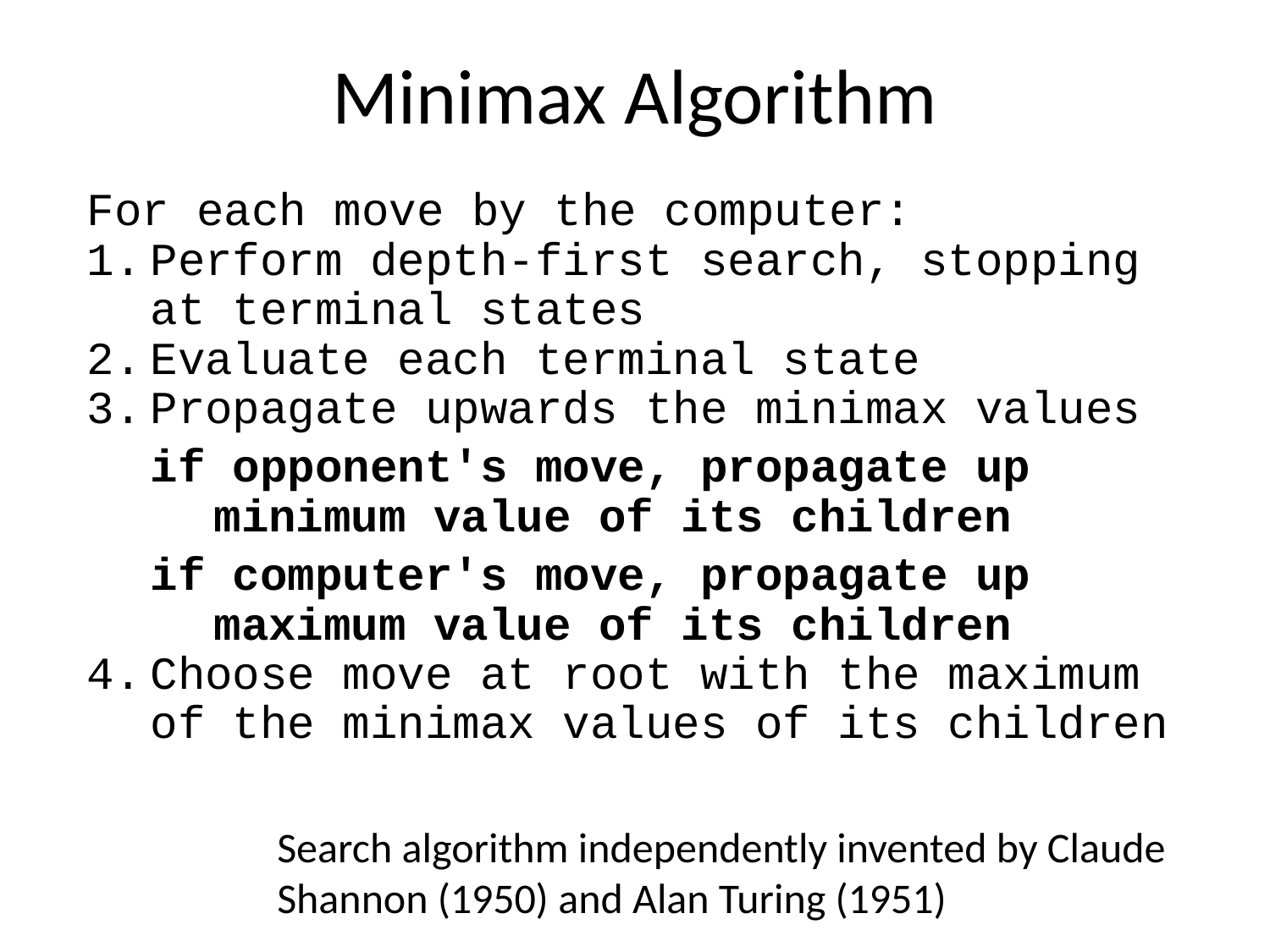

# Minimax Algorithm
For each move by the computer:
Perform depth-first search, stopping at terminal states
Evaluate each terminal state
Propagate upwards the minimax values
if opponent's move, propagate up minimum value of its children
if computer's move, propagate up maximum value of its children
Choose move at root with the maximum of the minimax values of its children

Search algorithm independently invented by Claude Shannon (1950) and Alan Turing (1951)